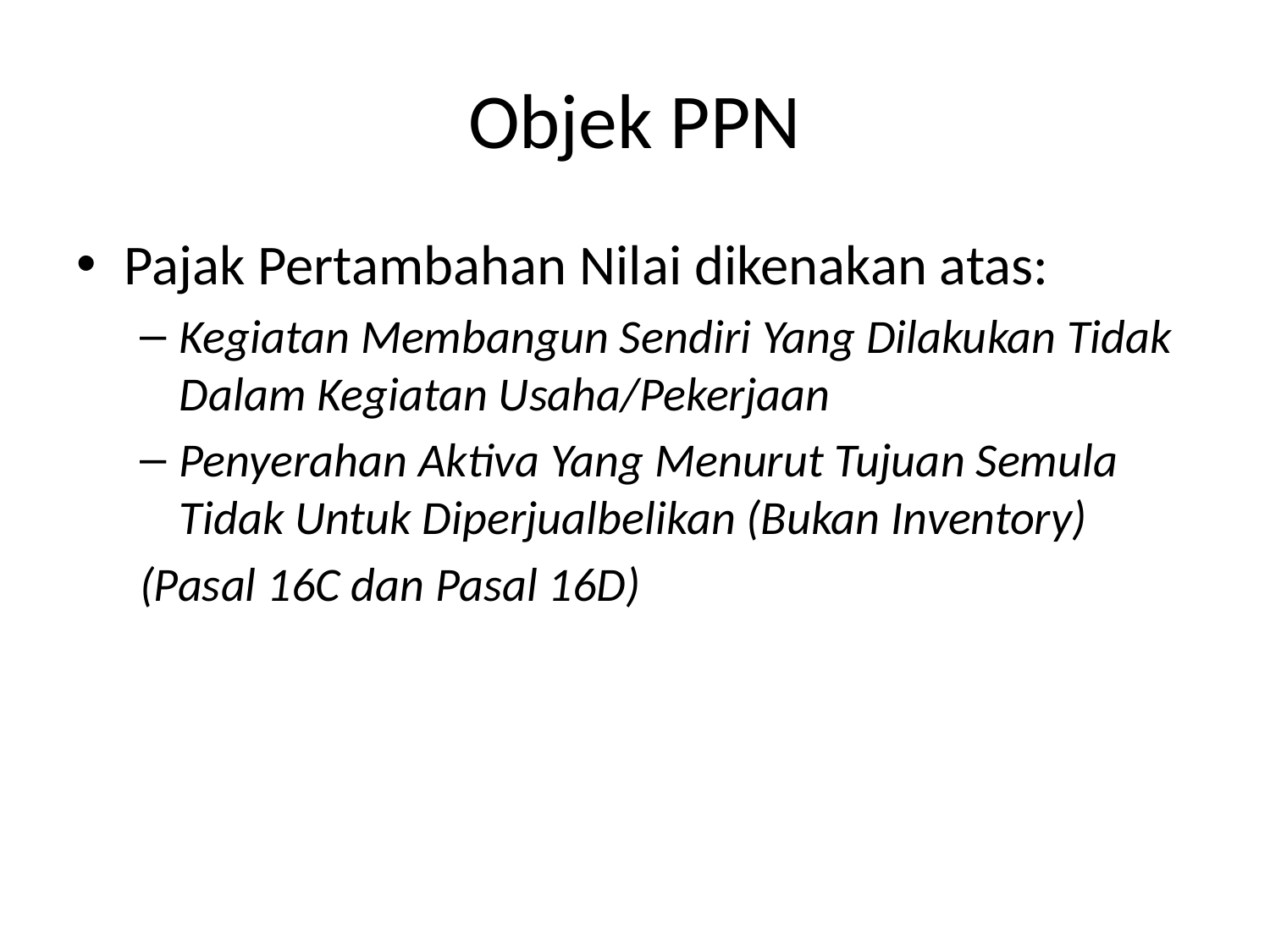

# Objek PPN
Pajak Pertambahan Nilai dikenakan atas:
Kegiatan Membangun Sendiri Yang Dilakukan Tidak Dalam Kegiatan Usaha/Pekerjaan
Penyerahan Aktiva Yang Menurut Tujuan Semula Tidak Untuk Diperjualbelikan (Bukan Inventory)
(Pasal 16C dan Pasal 16D)